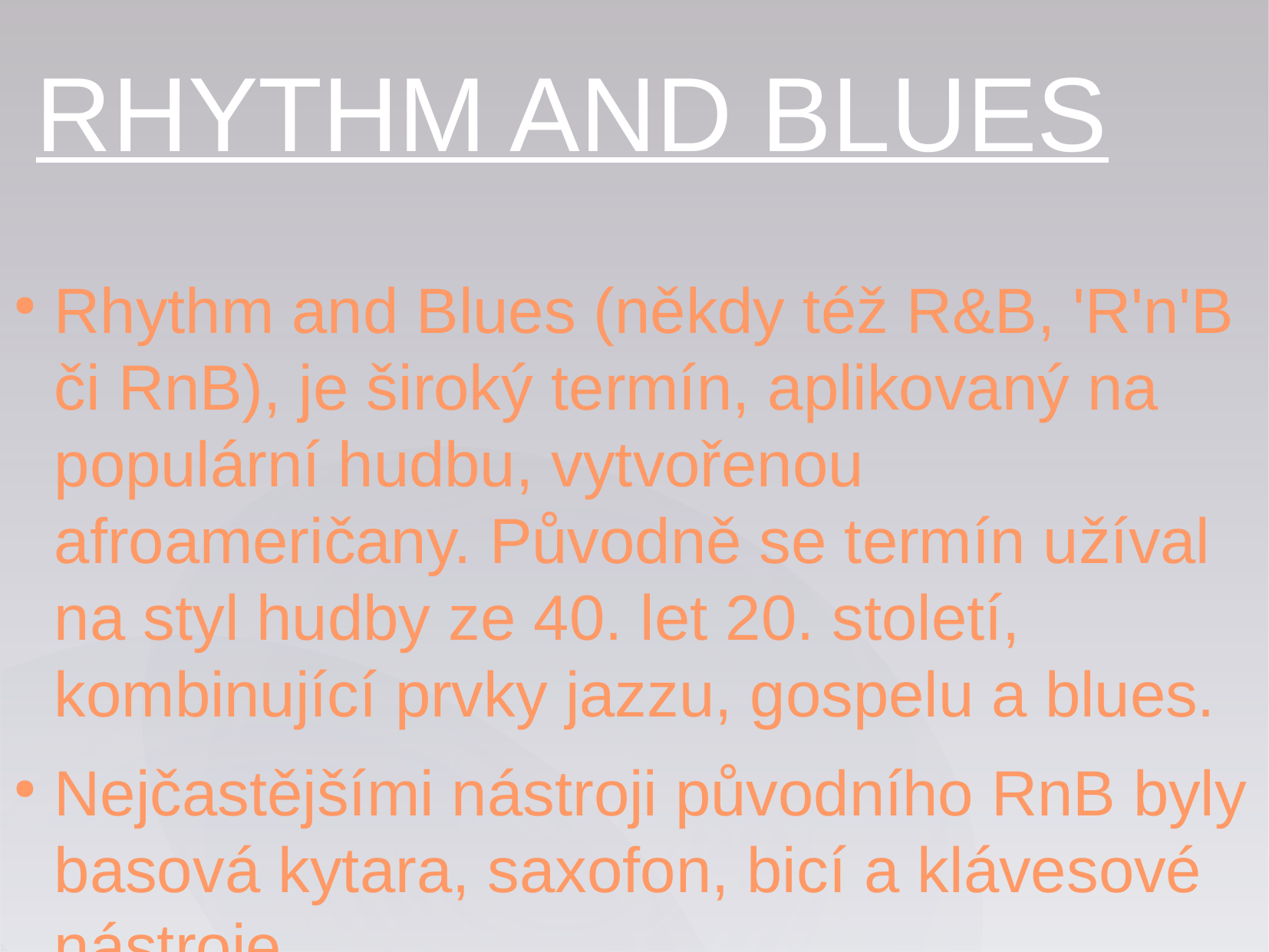

RHYTHM AND BLUES
Rhythm and Blues (někdy též R&B, 'R'n'B či RnB), je široký termín, aplikovaný na populární hudbu, vytvořenou afroameričany. Původně se termín užíval na styl hudby ze 40. let 20. století, kombinující prvky jazzu, gospelu a blues.
Nejčastějšími nástroji původního RnB byly basová kytara, saxofon, bicí a klávesové nástroje.